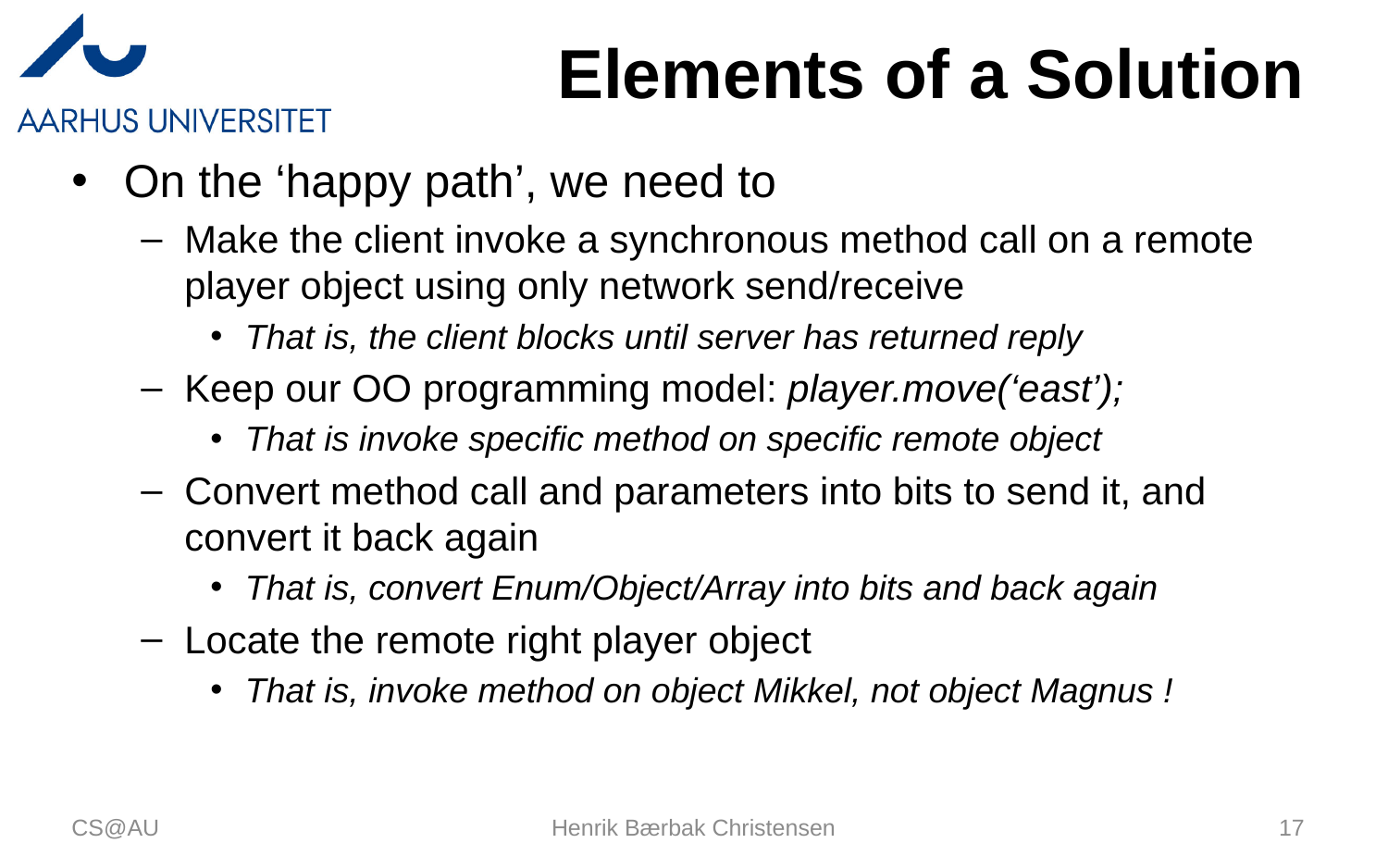

# Elements of a Solution
On the ‘happy path’, we need to
Make the client invoke a synchronous method call on a remote player object using only network send/receive
That is, the client blocks until server has returned reply
Keep our OO programming model: player.move(‘east’);
That is invoke specific method on specific remote object
Convert method call and parameters into bits to send it, and convert it back again
That is, convert Enum/Object/Array into bits and back again
Locate the remote right player object
That is, invoke method on object Mikkel, not object Magnus !

CS@AU
Henrik Bærbak Christensen
17